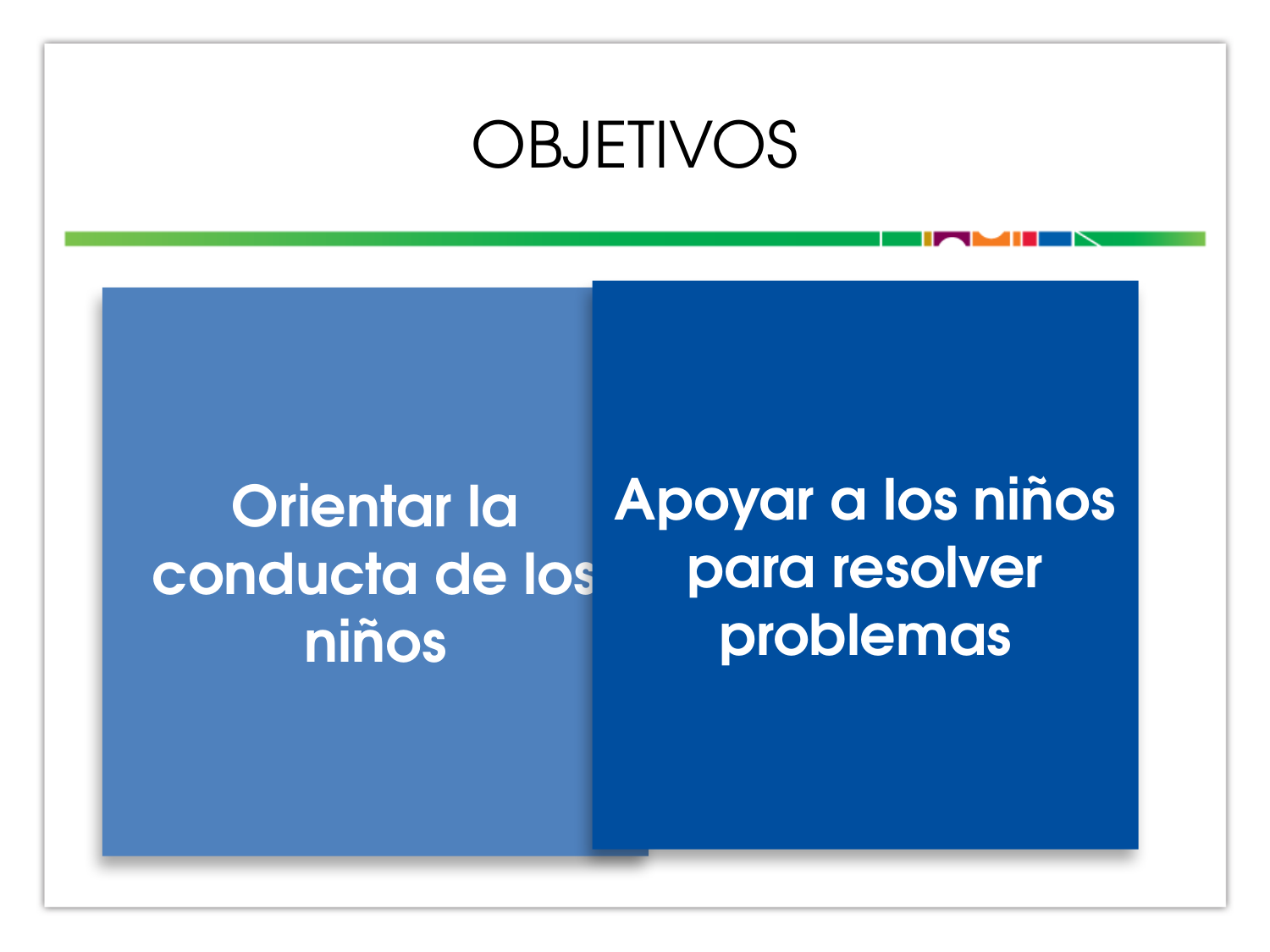

# Objetivos
Apoyar a los niños para resolver problemas
Orientar la conducta de los niños